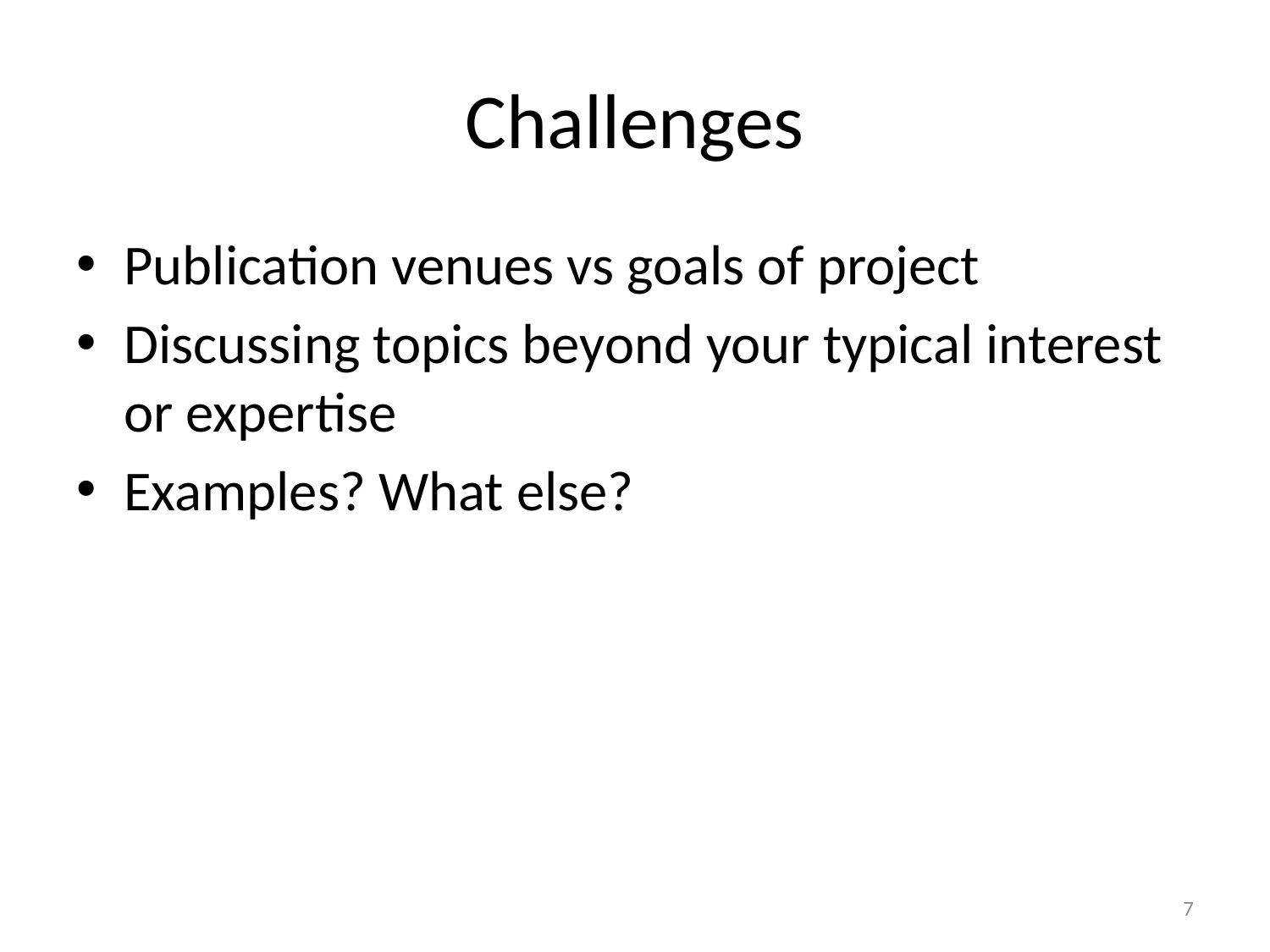

# Challenges
Publication venues vs goals of project
Discussing topics beyond your typical interest or expertise
Examples? What else?
7